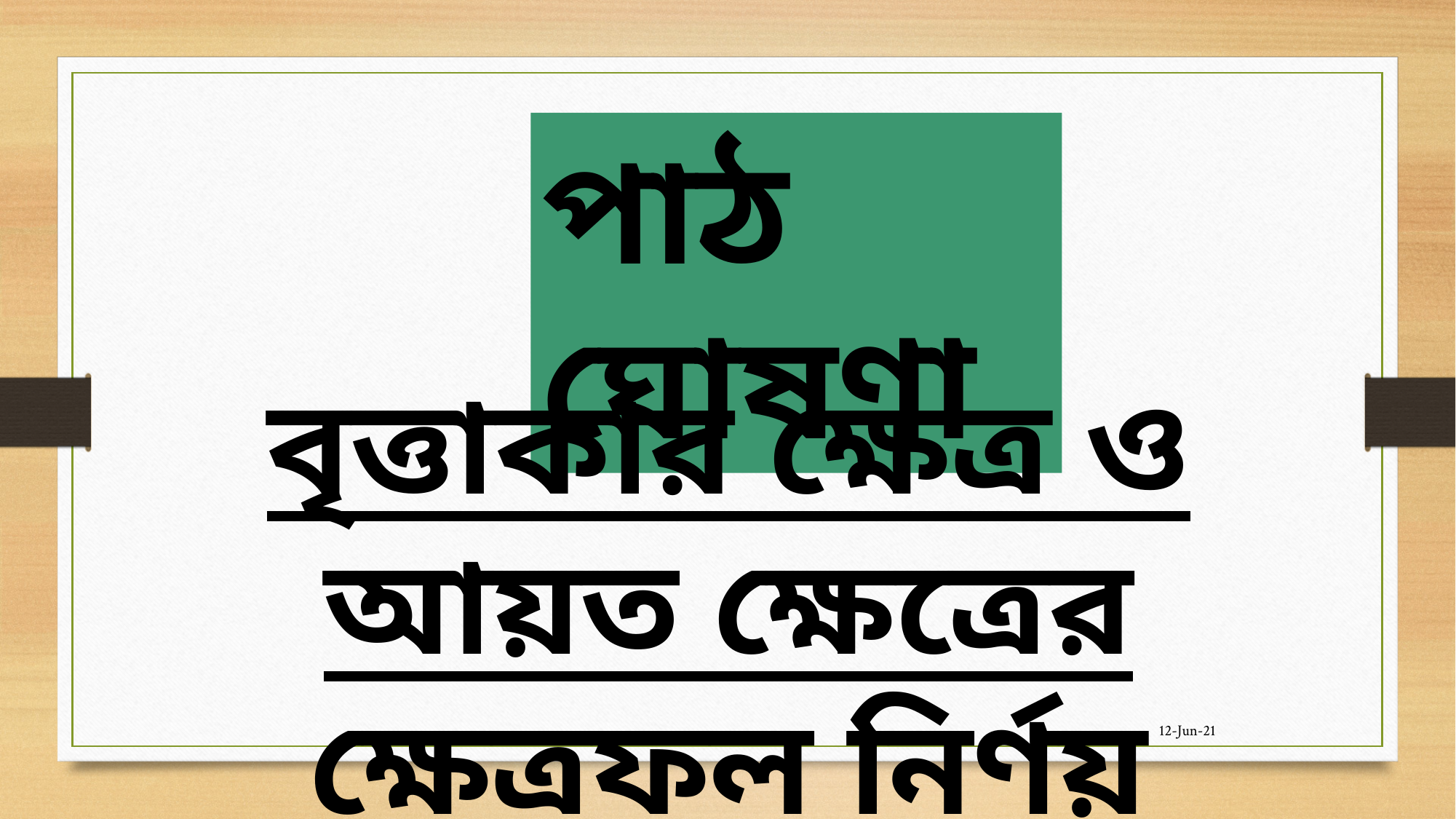

পাঠ ঘোষণা
বৃত্তাকার ক্ষেত্র ও আয়ত ক্ষেত্রের ক্ষেত্রফল নির্ণয়
12-Jun-21